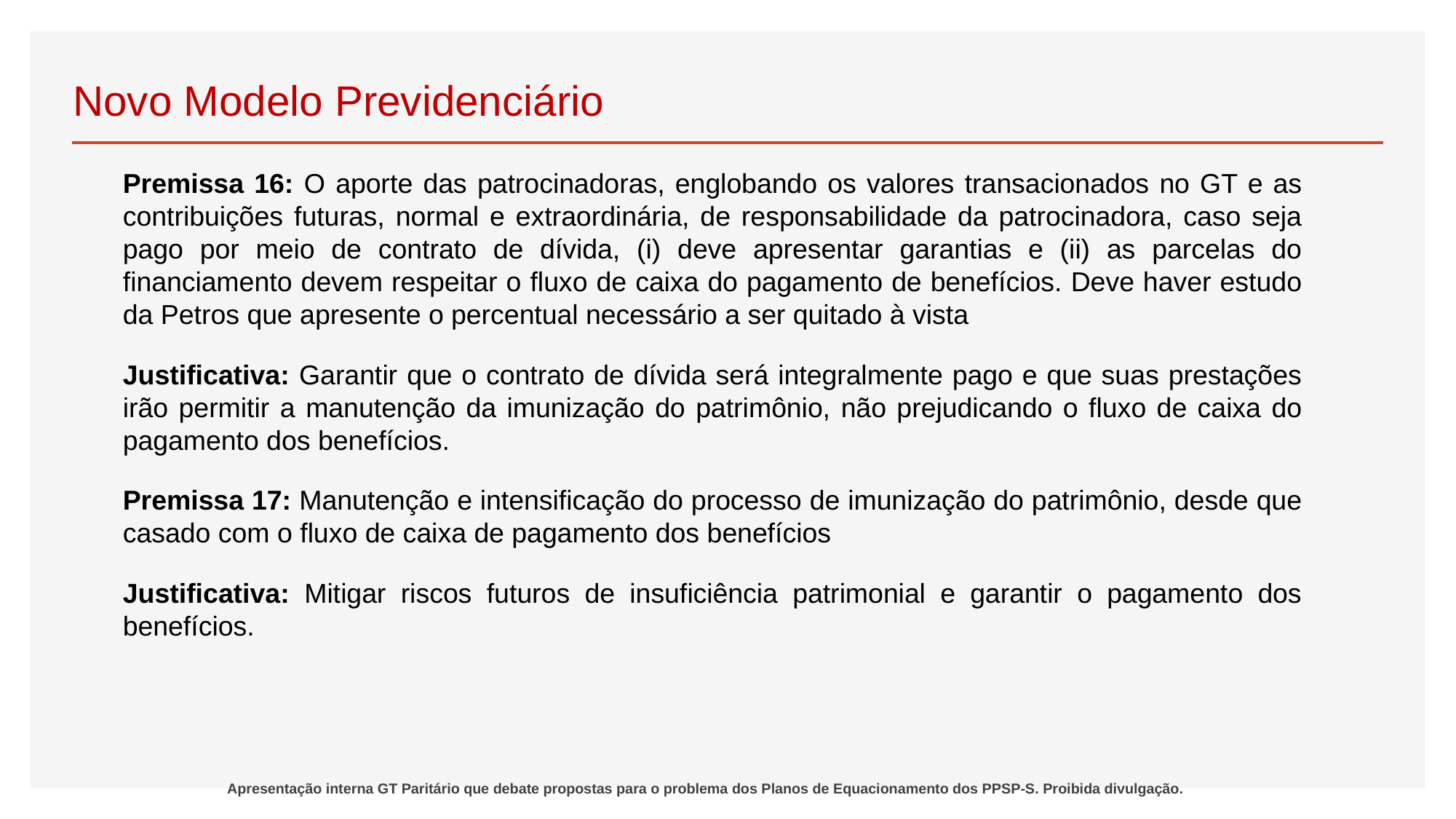

# Novo Modelo Previdenciário
Premissa 16: O aporte das patrocinadoras, englobando os valores transacionados no GT e as contribuições futuras, normal e extraordinária, de responsabilidade da patrocinadora, caso seja pago por meio de contrato de dívida, (i) deve apresentar garantias e (ii) as parcelas do financiamento devem respeitar o fluxo de caixa do pagamento de benefícios. Deve haver estudo da Petros que apresente o percentual necessário a ser quitado à vista
Justificativa: Garantir que o contrato de dívida será integralmente pago e que suas prestações irão permitir a manutenção da imunização do patrimônio, não prejudicando o fluxo de caixa do pagamento dos benefícios.
Premissa 17: Manutenção e intensificação do processo de imunização do patrimônio, desde que casado com o fluxo de caixa de pagamento dos benefícios
Justificativa: Mitigar riscos futuros de insuficiência patrimonial e garantir o pagamento dos benefícios.

Apresentação interna GT Paritário que debate propostas para o problema dos Planos de Equacionamento dos PPSP-S. Proibida divulgação.